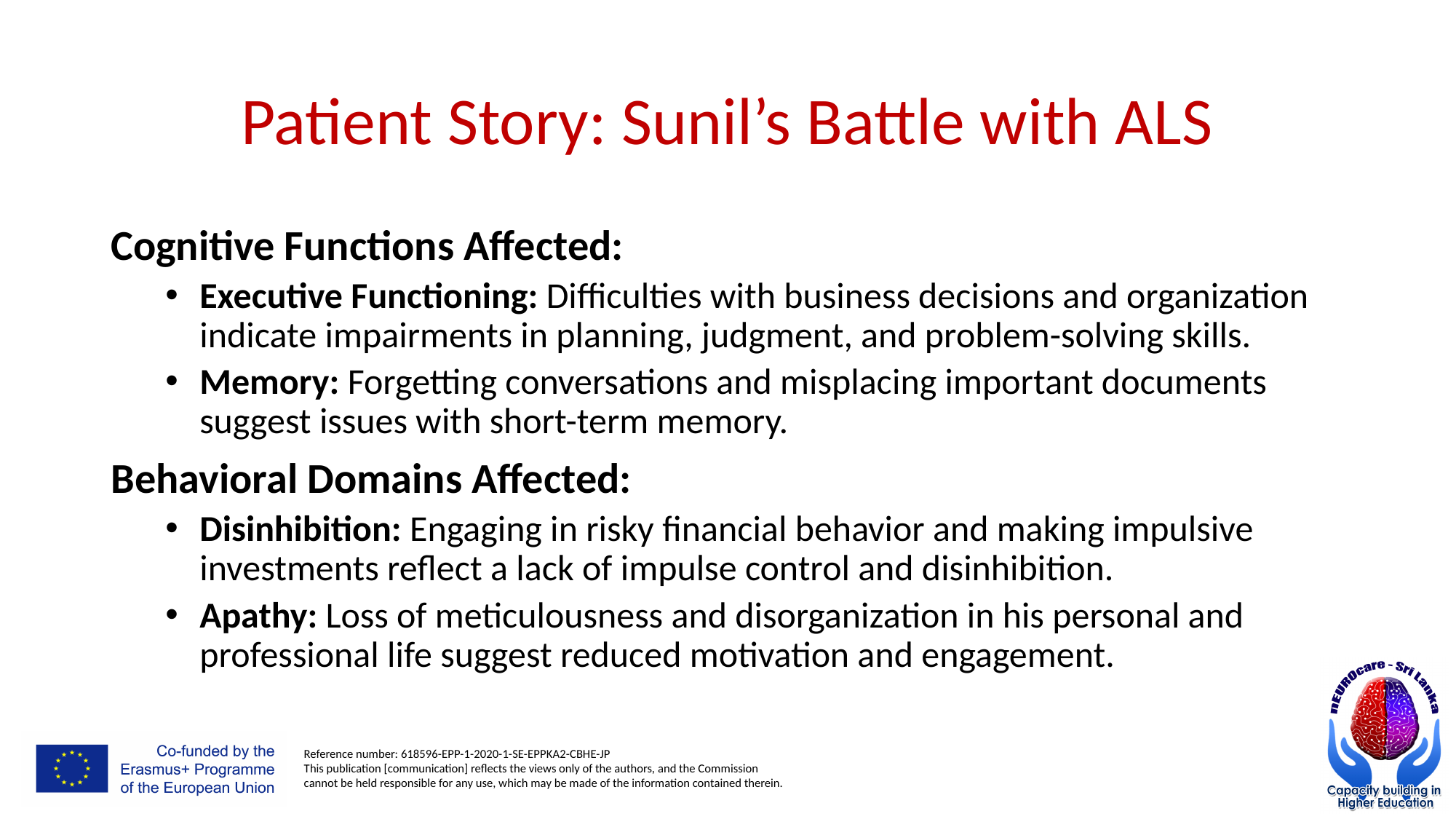

# Patient Story: Sunil’s Battle with ALS
Cognitive Functions Affected:
Executive Functioning: Difficulties with business decisions and organization indicate impairments in planning, judgment, and problem-solving skills.
Memory: Forgetting conversations and misplacing important documents suggest issues with short-term memory.
Behavioral Domains Affected:
Disinhibition: Engaging in risky financial behavior and making impulsive investments reflect a lack of impulse control and disinhibition.
Apathy: Loss of meticulousness and disorganization in his personal and professional life suggest reduced motivation and engagement.